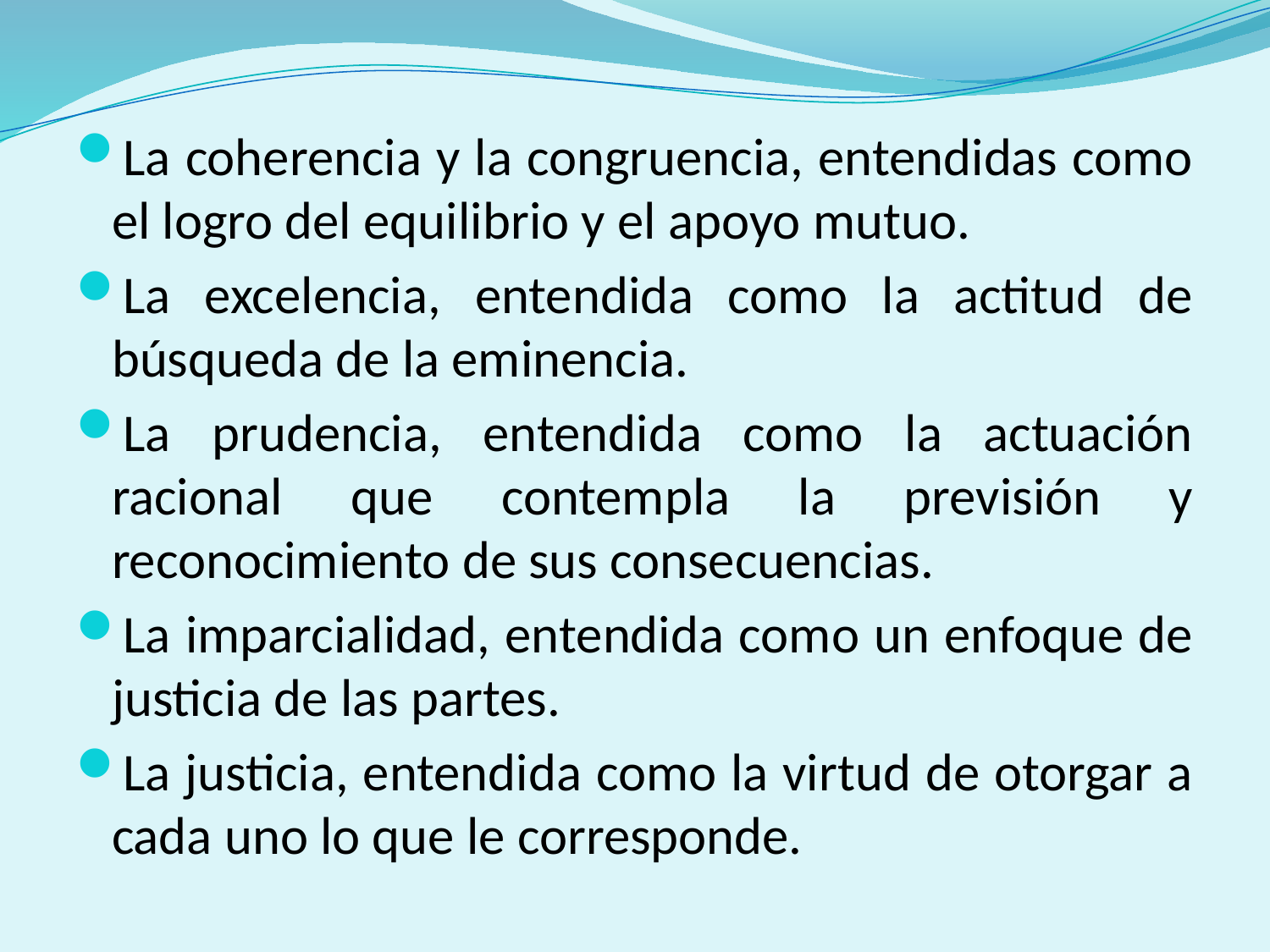

La coherencia y la congruencia, entendidas como el logro del equilibrio y el apoyo mutuo.
La excelencia, entendida como la actitud de búsqueda de la eminencia.
La prudencia, entendida como la actuación racional que contempla la previsión y reconocimiento de sus consecuencias.
La imparcialidad, entendida como un enfoque de justicia de las partes.
La justicia, entendida como la virtud de otorgar a cada uno lo que le corresponde.